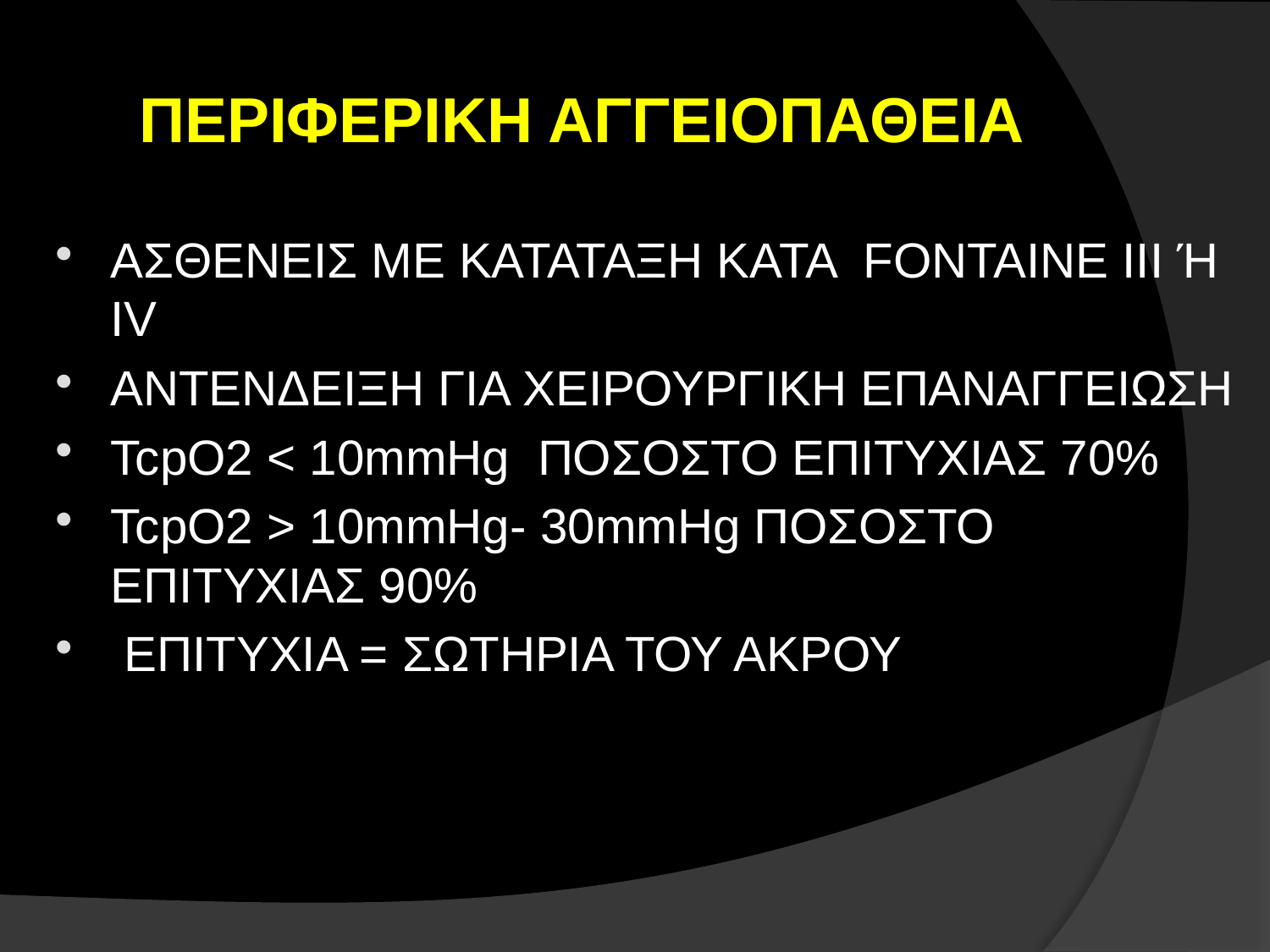

# ΠΕΡΙΦΕΡΙΚΗ ΑΓΓΕΙΟΠΑΘΕΙΑ
ΑΣΘΕΝΕΙΣ ΜΕ ΚΑΤΑΤΑΞΗ ΚΑΤΑ  FONTAINE III Ή ΙV
ΑΝΤΕΝΔΕΙΞΗ ΓΙΑ ΧΕΙΡΟΥΡΓΙΚΗ ΕΠΑΝΑΓΓΕΙΩΣΗ
TcpO2 < 10mmHg  ΠΟΣΟΣΤΟ ΕΠΙΤΥΧΙΑΣ 70%
TcpO2 > 10mmHg- 30mmHg ΠΟΣΟΣΤΟ ΕΠΙΤΥΧΙΑΣ 90%
 ΕΠΙΤΥΧΙΑ = ΣΩΤΗΡΙΑ ΤΟΥ ΑΚΡΟΥ